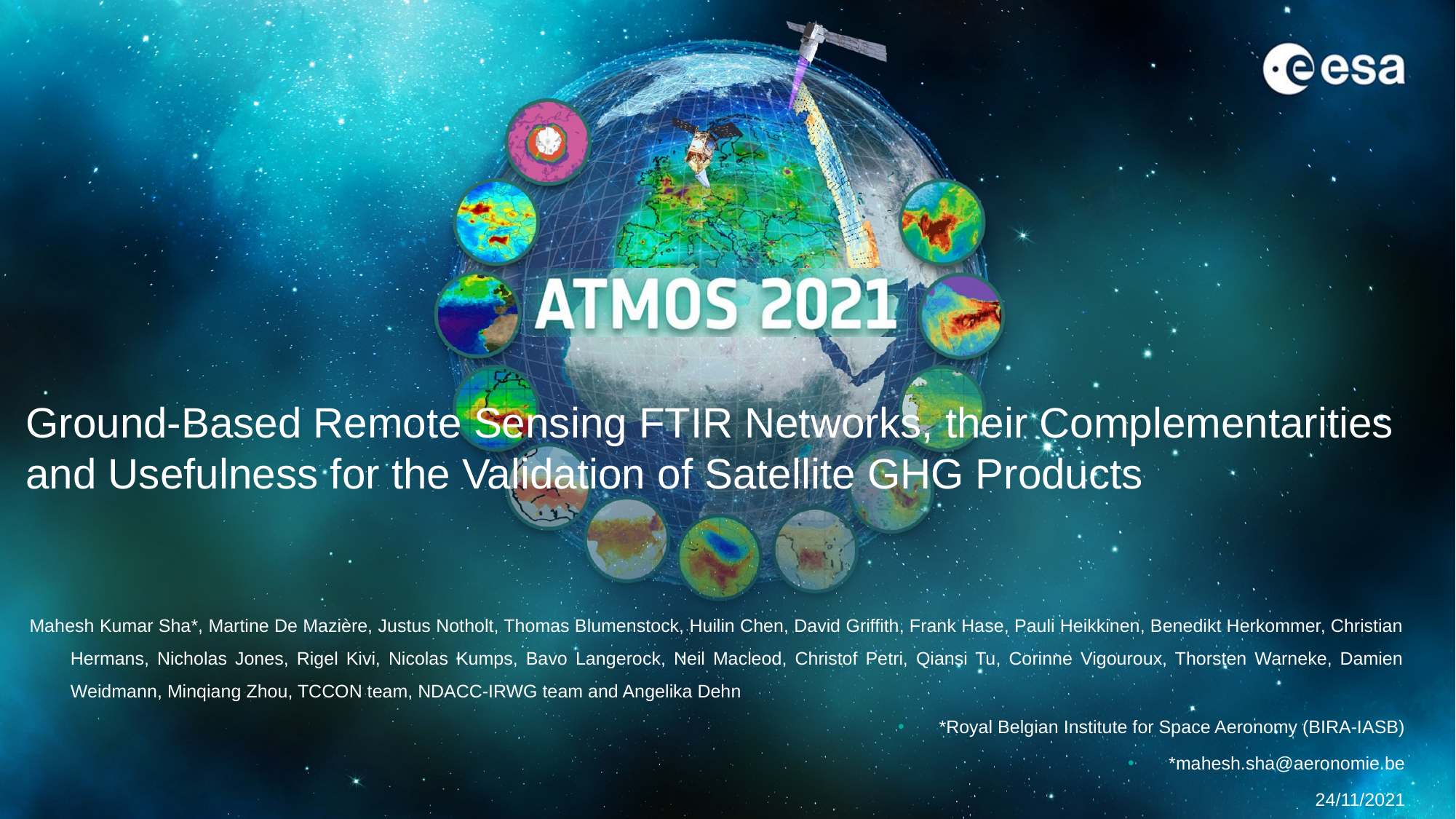

Ground-Based Remote Sensing FTIR Networks, their Complementarities and Usefulness for the Validation of Satellite GHG Products
Mahesh Kumar Sha*, Martine De Mazière, Justus Notholt, Thomas Blumenstock, Huilin Chen, David Griffith, Frank Hase, Pauli Heikkinen, Benedikt Herkommer, Christian Hermans, Nicholas Jones, Rigel Kivi, Nicolas Kumps, Bavo Langerock, Neil Macleod, Christof Petri, Qiansi Tu, Corinne Vigouroux, Thorsten Warneke, Damien Weidmann, Minqiang Zhou, TCCON team, NDACC-IRWG team and Angelika Dehn
*Royal Belgian Institute for Space Aeronomy (BIRA-IASB)
*mahesh.sha@aeronomie.be
24/11/2021